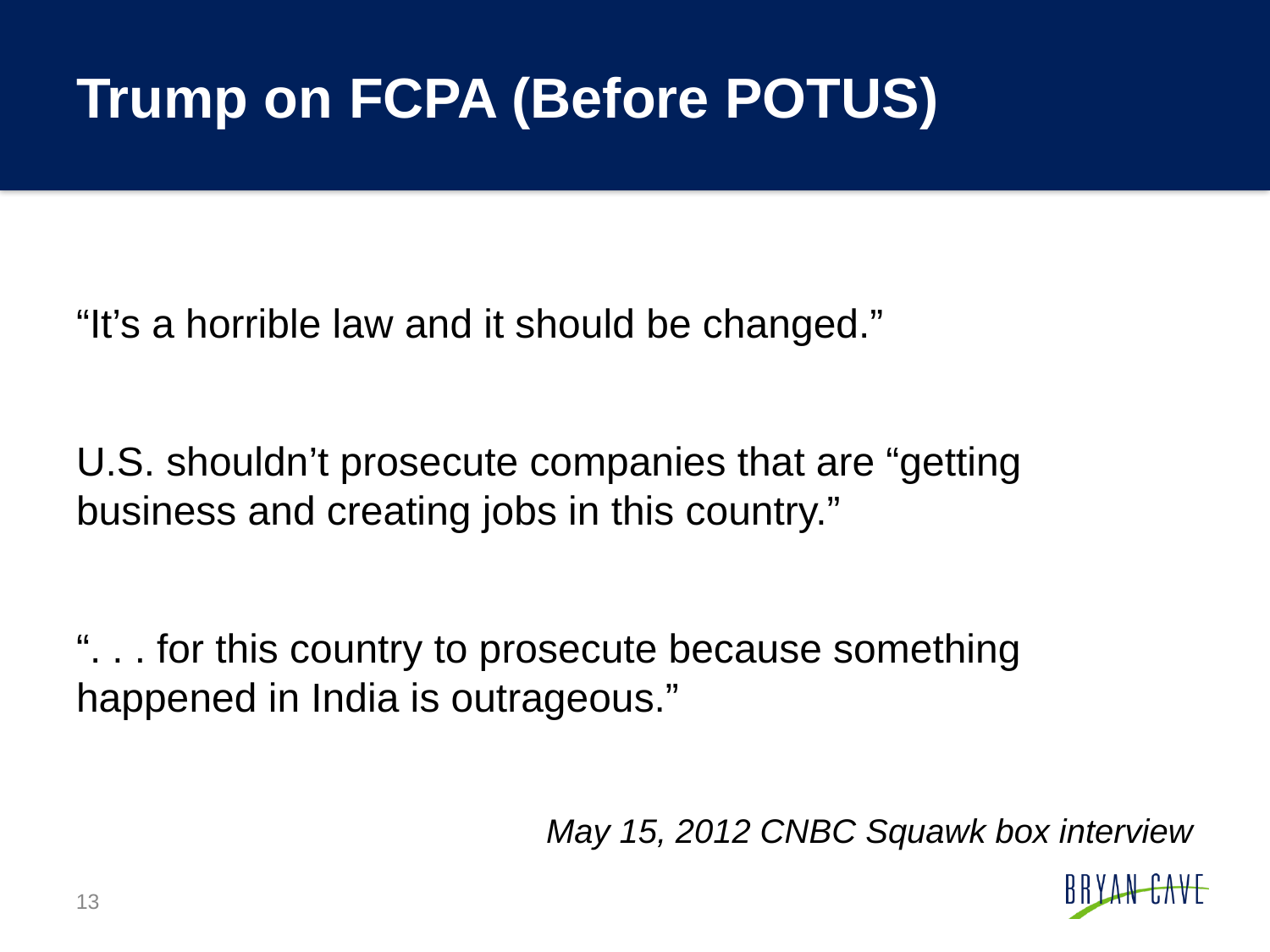

# Trump on FCPA (Before POTUS)

“It’s a horrible law and it should be changed.”

U.S. shouldn’t prosecute companies that are “getting business and creating jobs in this country.”

“. . . for this country to prosecute because something happened in India is outrageous.”

May 15, 2012 CNBC Squawk box interview